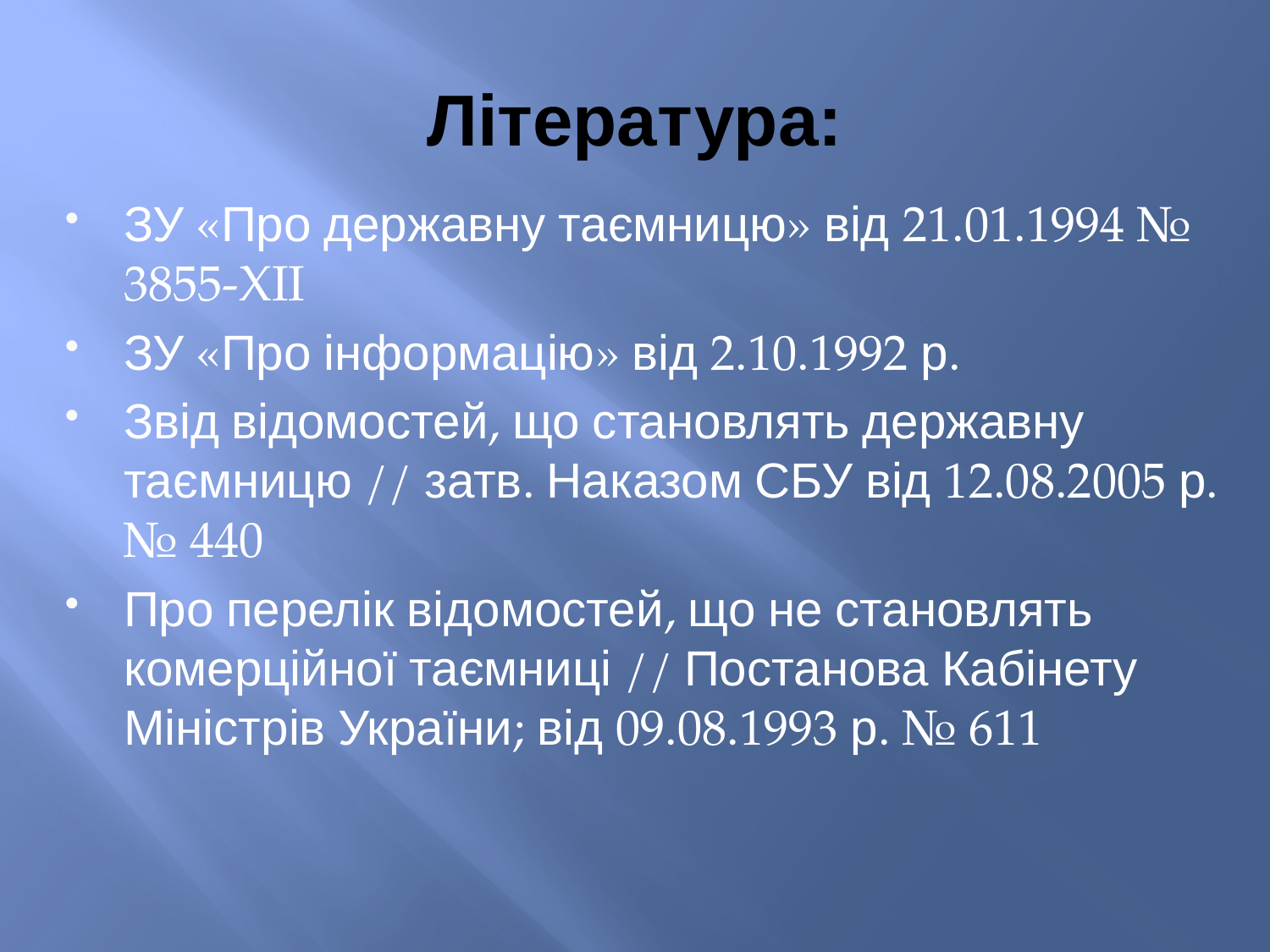

# Література:
ЗУ «Про державну таємницю» від 21.01.1994 № 3855-XII
ЗУ «Про інформацію» від 2.10.1992 р.
Звід відомостей, що становлять державну таємницю // затв. Наказом СБУ від 12.08.2005 р. № 440
Про перелік відомостей, що не становлять комерційної таємниці // Постанова Кабінету Міністрів України; від 09.08.1993 р. № 611